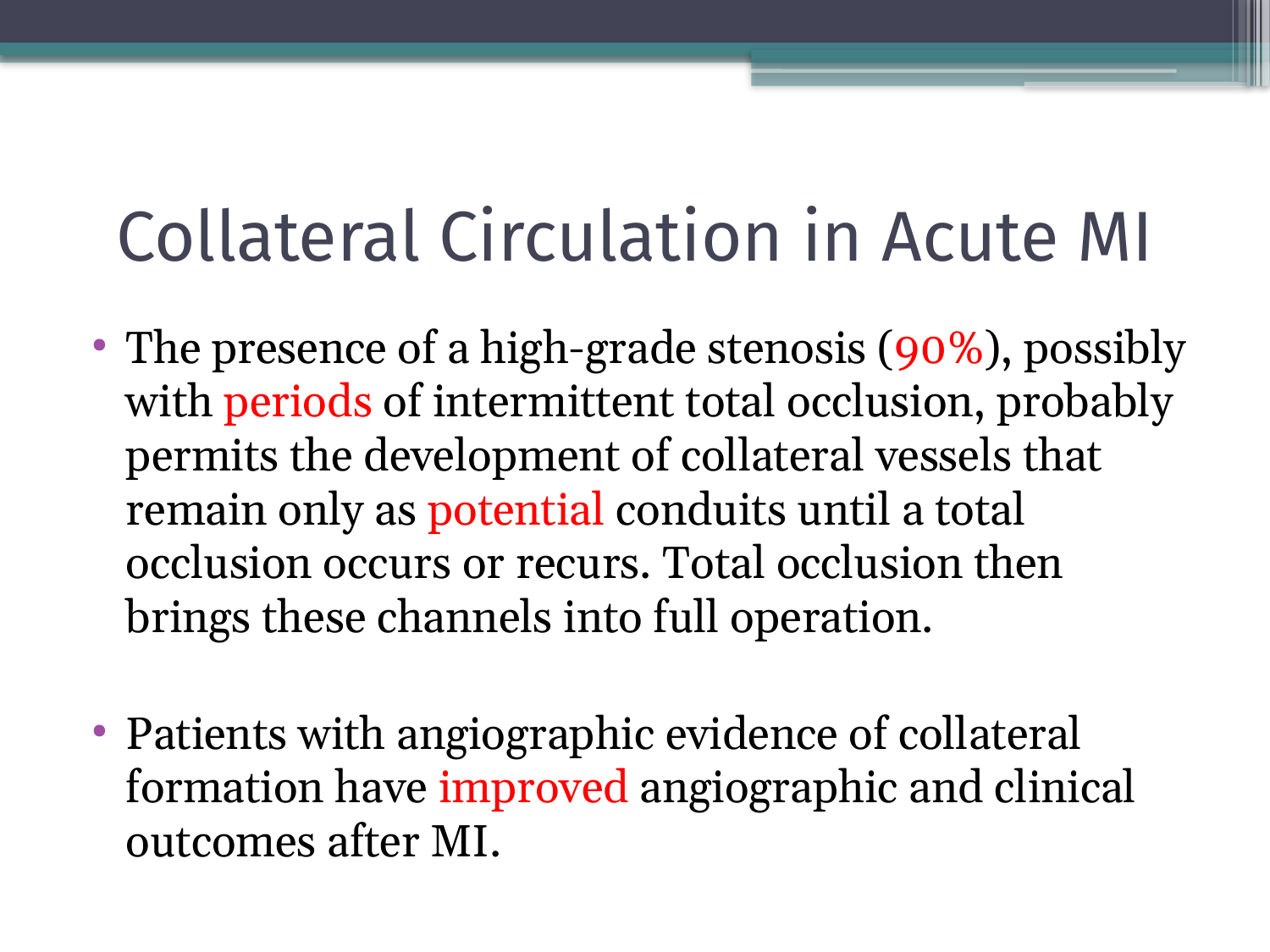

# Collateral Circulation in Acute MI
The presence of a high-grade stenosis (90%), possibly with periods of intermittent total occlusion, probably permits the development of collateral vessels that remain only as potential conduits until a total occlusion occurs or recurs. Total occlusion then brings these channels into full operation.

Patients with angiographic evidence of collateral formation have improved angiographic and clinical outcomes after MI.